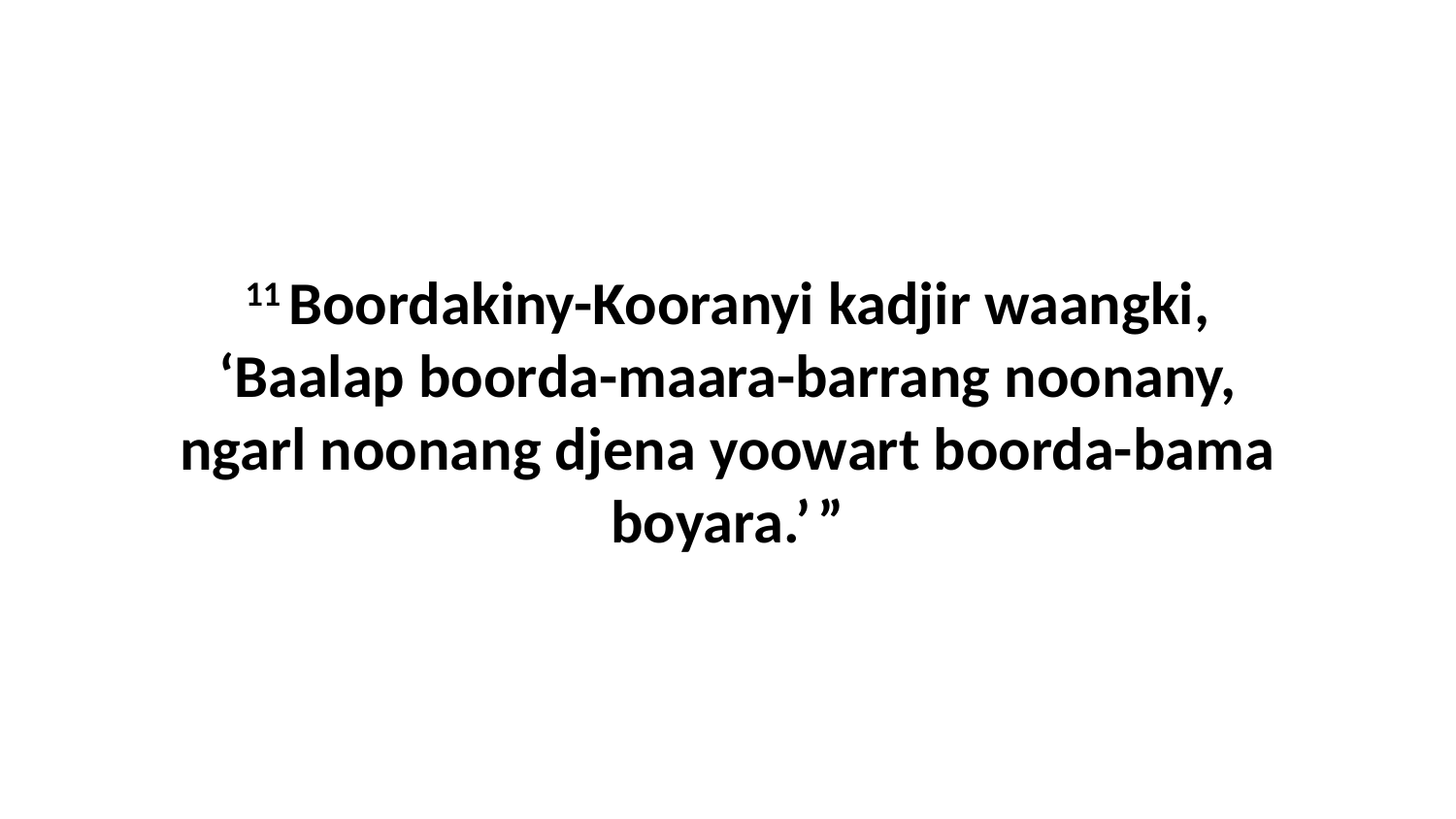

11 Boordakiny-Kooranyi kadjir waangki, ‘Baalap boorda-maara-barrang noonany, ngarl noonang djena yoowart boorda-bama boyara.’ ”